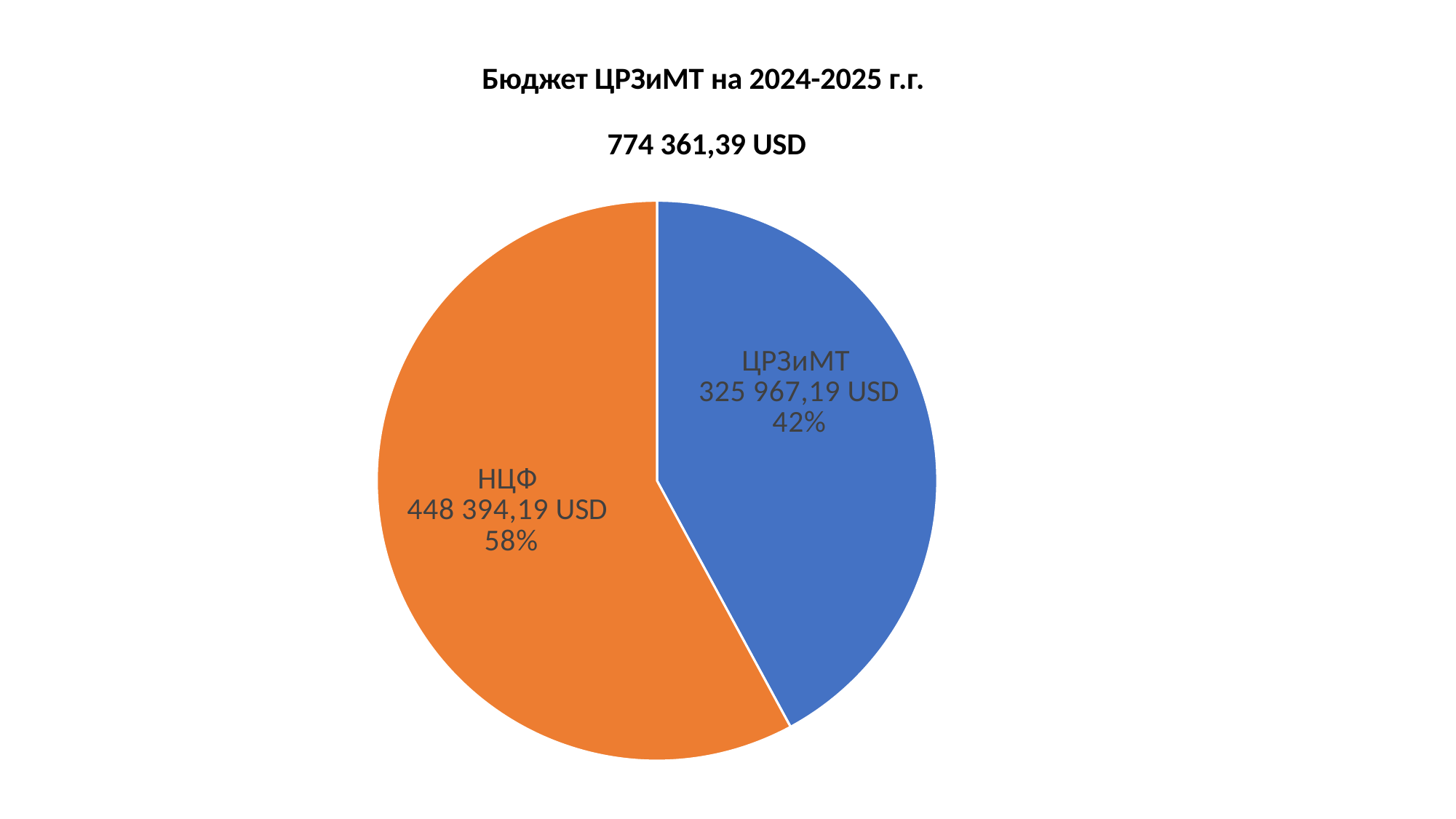

# Бюджет ЦРЗиМТ на 2024-2025 г.г. 774 361,39 USD

### Chart

| Category |  |
|---|---|
| ЦРЗ  | 28249555.74 |
| НЦФ | 38859544.59 |